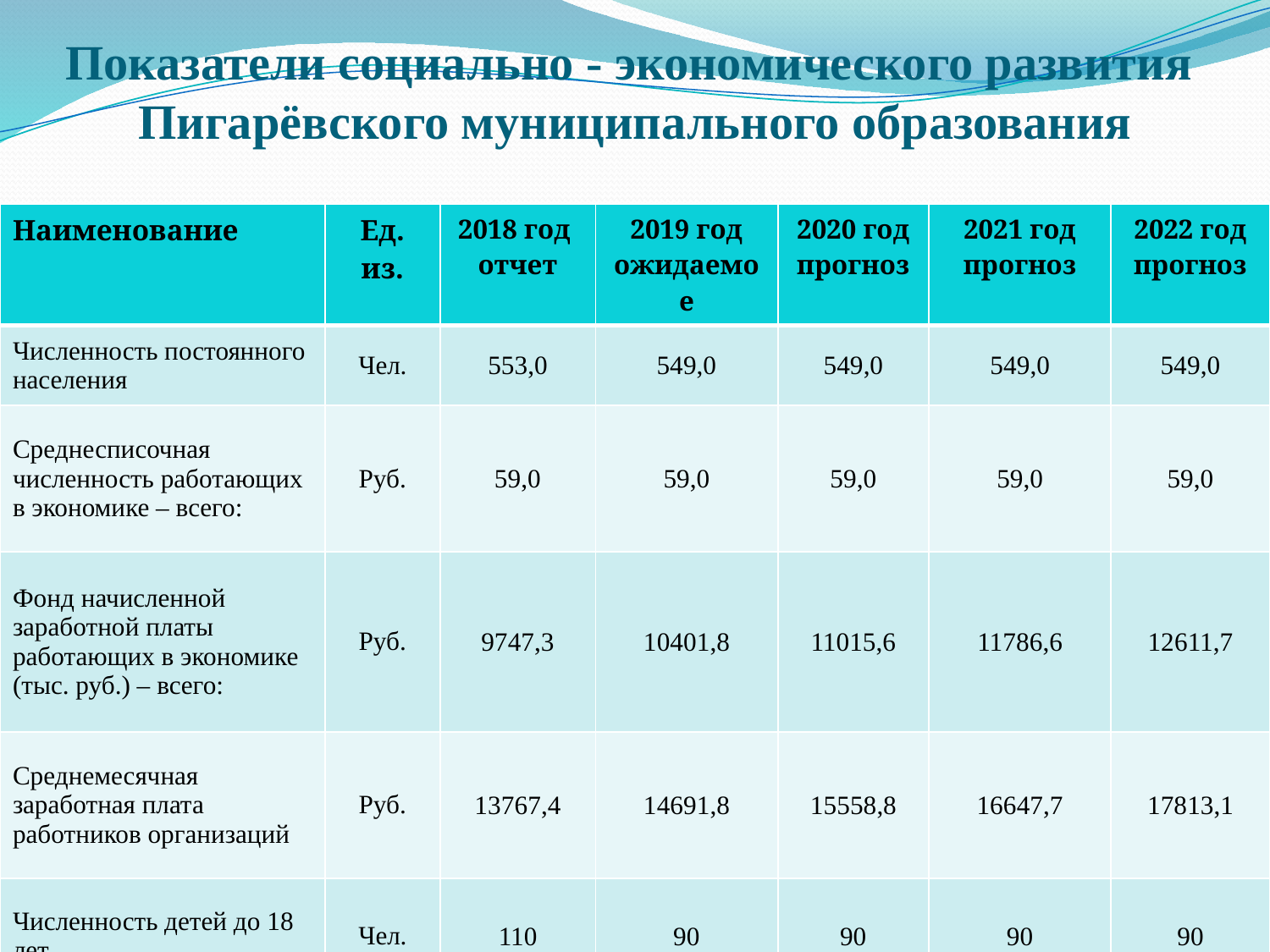

# Показатели социально - экономического развития Пигарёвского муниципального образования
| Наименование | Ед. из. | 2018 год отчет | 2019 год ожидаемое | 2020 год прогноз | 2021 год прогноз | 2022 год прогноз |
| --- | --- | --- | --- | --- | --- | --- |
| Численность постоянного населения | Чел. | 553,0 | 549,0 | 549,0 | 549,0 | 549,0 |
| Среднесписочная численность работающих в экономике – всего: | Руб. | 59,0 | 59,0 | 59,0 | 59,0 | 59,0 |
| Фонд начисленной заработной платы работающих в экономике (тыс. руб.) – всего: | Руб. | 9747,3 | 10401,8 | 11015,6 | 11786,6 | 12611,7 |
| Среднемесячная заработная плата работников организаций | Руб. | 13767,4 | 14691,8 | 15558,8 | 16647,7 | 17813,1 |
| Численность детей до 18 лет | Чел. | 110 | 90 | 90 | 90 | 90 |